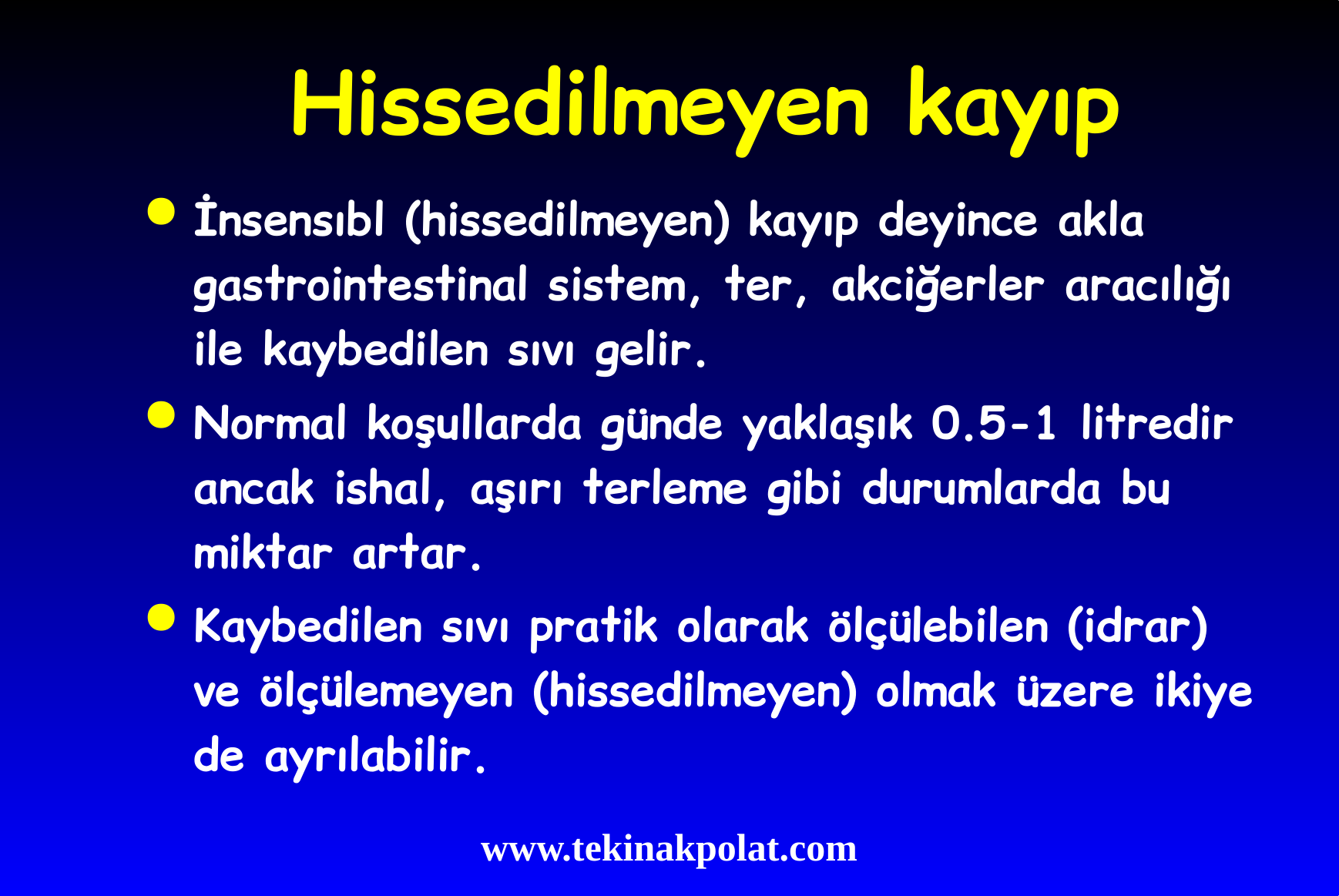

# Hissedilmeyen kayıp
İnsensıbl (hissedilmeyen) kayıp deyince akla gastrointestinal sistem, ter, akciğerler aracılığı ile kaybedilen sıvı gelir.
Normal koşullarda günde yaklaşık 0.5-1 litredir ancak ishal, aşırı terleme gibi durumlarda bu miktar artar.
Kaybedilen sıvı pratik olarak ölçülebilen (idrar) ve ölçülemeyen (hissedilmeyen) olmak üzere ikiye de ayrılabilir.

www.tekinakpolat.com